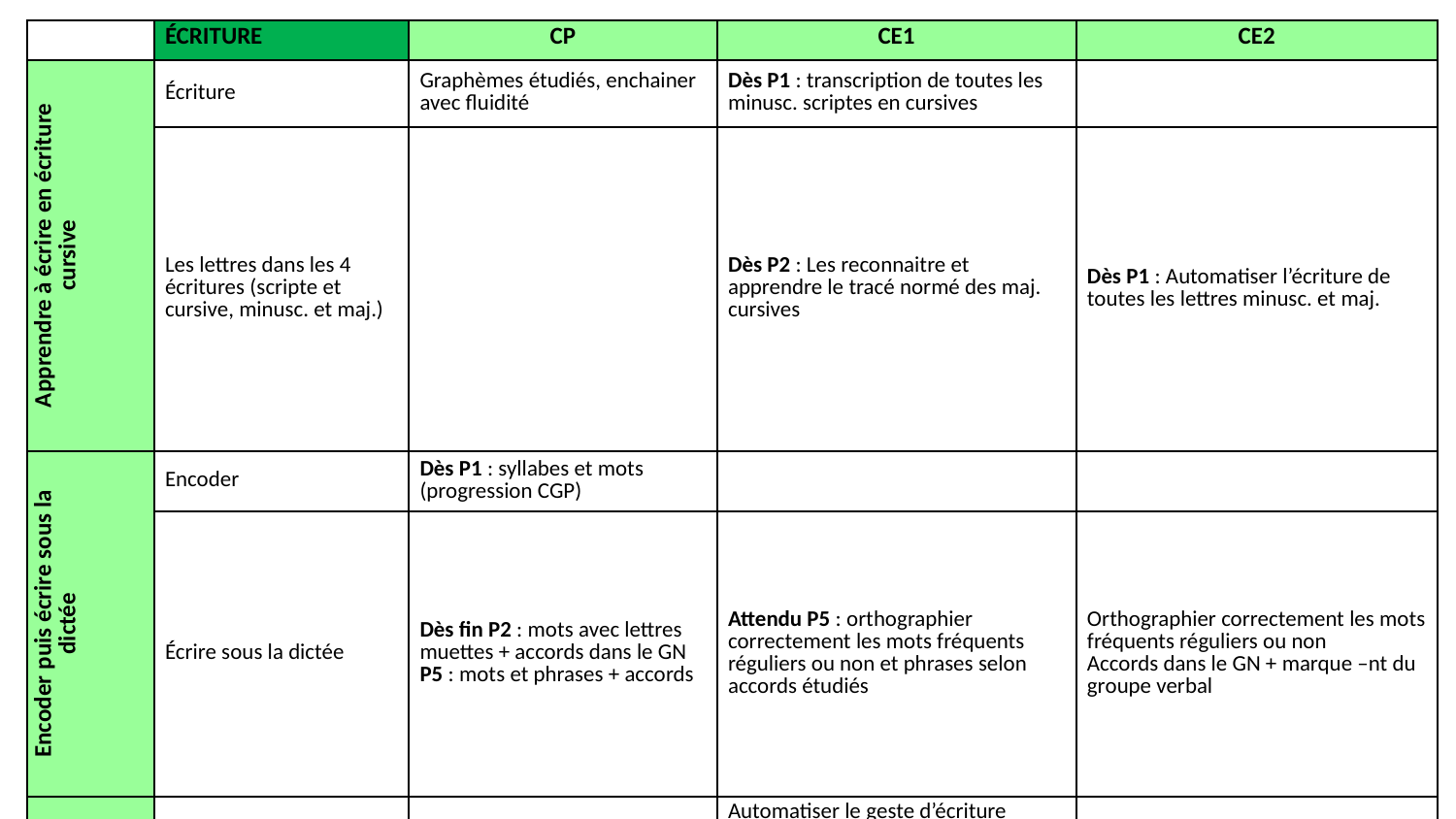

|  | ÉCRITURE | CP | CE1 | CE2 |
| --- | --- | --- | --- | --- |
| Apprendre à écrire en écriture cursive | Écriture | Graphèmes étudiés, enchainer avec fluidité | Dès P1 : transcription de toutes les minusc. scriptes en cursives |  |
|  | Les lettres dans les 4 écritures (scripte et cursive, minusc. et maj.) |  | Dès P2 : Les reconnaitre et apprendre le tracé normé des maj. cursives | Dès P1 : Automatiser l’écriture de toutes les lettres minusc. et maj. |
| Encoder puis écrire sous la dictée | Encoder | Dès P1 : syllabes et mots (progression CGP) |  |  |
|  | Écrire sous la dictée | Dès fin P2 : mots avec lettres muettes + accords dans le GN P5 : mots et phrases + accords | Attendu P5 : orthographier correctement les mots fréquents réguliers ou non et phrases selon accords étudiés | Orthographier correctement les mots fréquents réguliers ou non Accords dans le GN + marque –nt du groupe verbal |
| Copier et acquérir des stratégies de copie | Copier | Dès P1 : syllabes + mots avec lettres muettes Fin P1 : une phrase (lien CGP) Attendu P5 : 3 ou 4 phrases sans erreurs et lisibles | Automatiser le geste d’écriture cursive par la copie de texte en temps limité Fin P1 : 4 à 5 phrases courtes P3 : 5 ou 6 lignes sans erreur Fin P5 : 10 lignes sans effort avec ponctuation et mise en page) | Une dizaine de lignes sans erreur (vitesse, exactitude, mise en page complexe) |
|  | Stratégies de copie | Fin P1 : commencer à dépasser copie lettre à lettre | Automatiser et mesurer l’efficacité | Automatiser et mesurer l’efficacité |
|  | Relire après copie | Fin P1 : commencer | Automatiser | Automatiser |